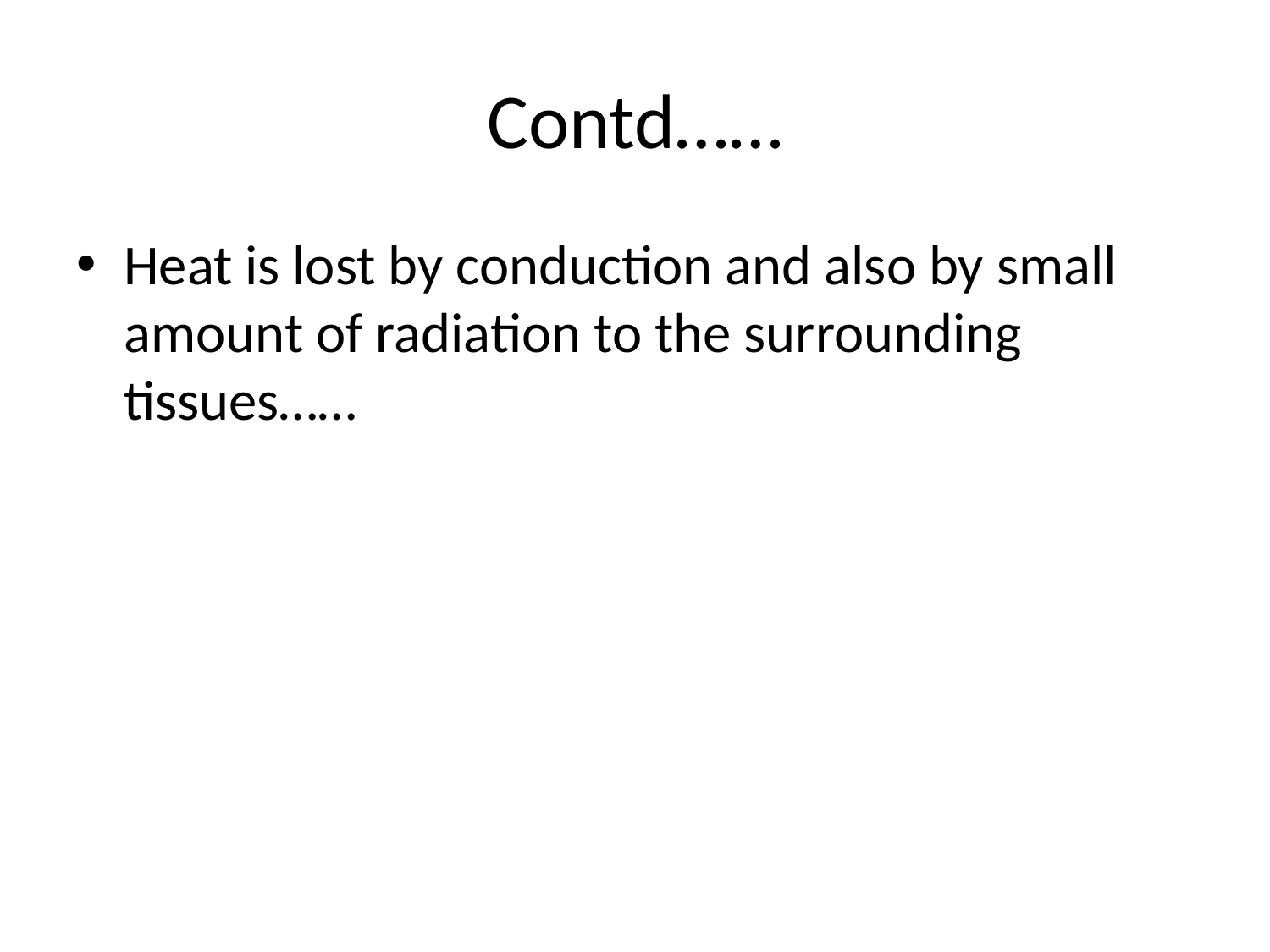

# Contd……
Heat is lost by conduction and also by small amount of radiation to the surrounding tissues……